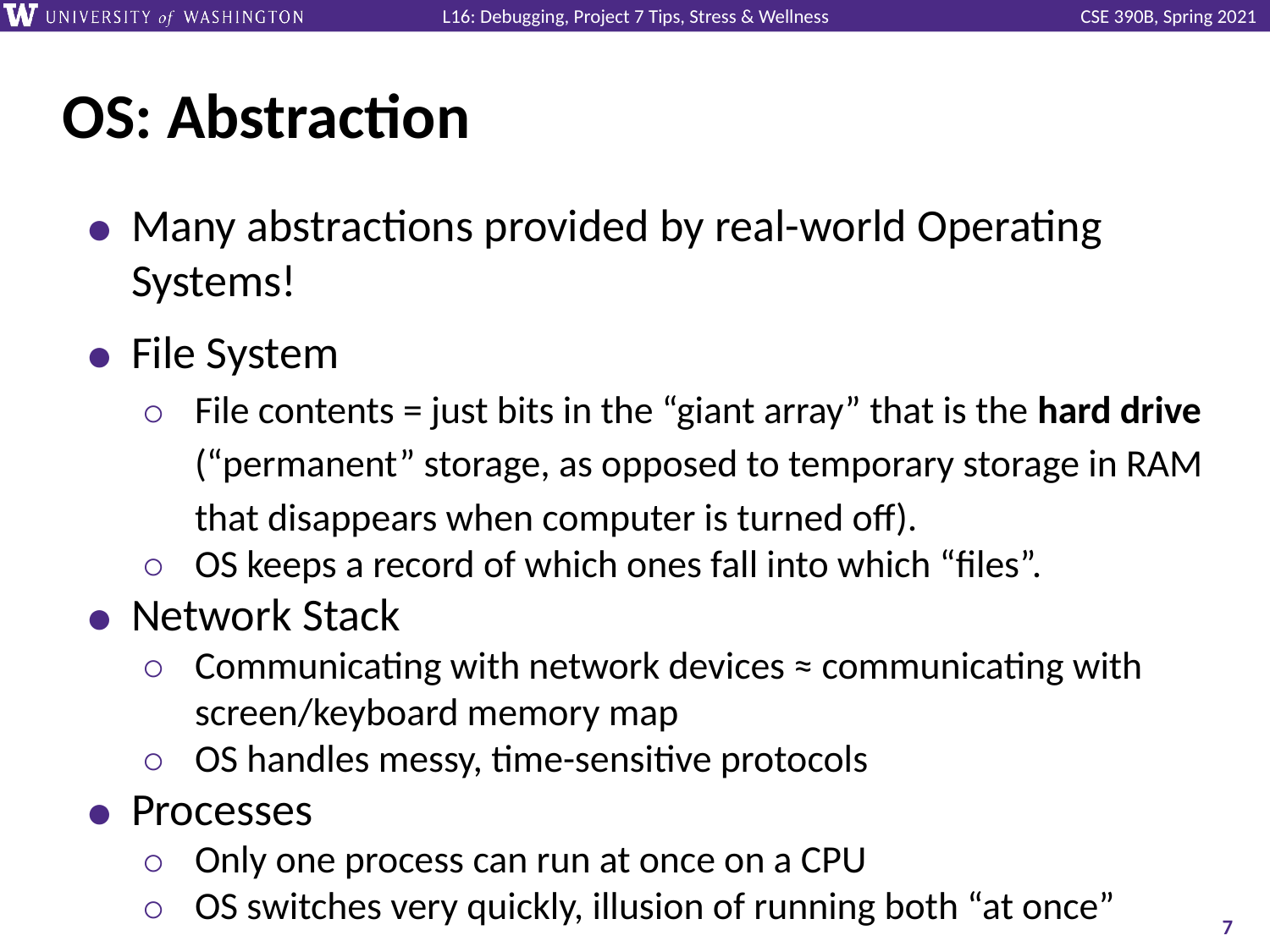

# OS: Abstraction
Many abstractions provided by real-world Operating Systems!
File System
File contents = just bits in the “giant array” that is the hard drive (“permanent” storage, as opposed to temporary storage in RAM that disappears when computer is turned off).
OS keeps a record of which ones fall into which “files”.
Network Stack
Communicating with network devices ≈ communicating with screen/keyboard memory map
OS handles messy, time-sensitive protocols
Processes
Only one process can run at once on a CPU
OS switches very quickly, illusion of running both “at once”
7